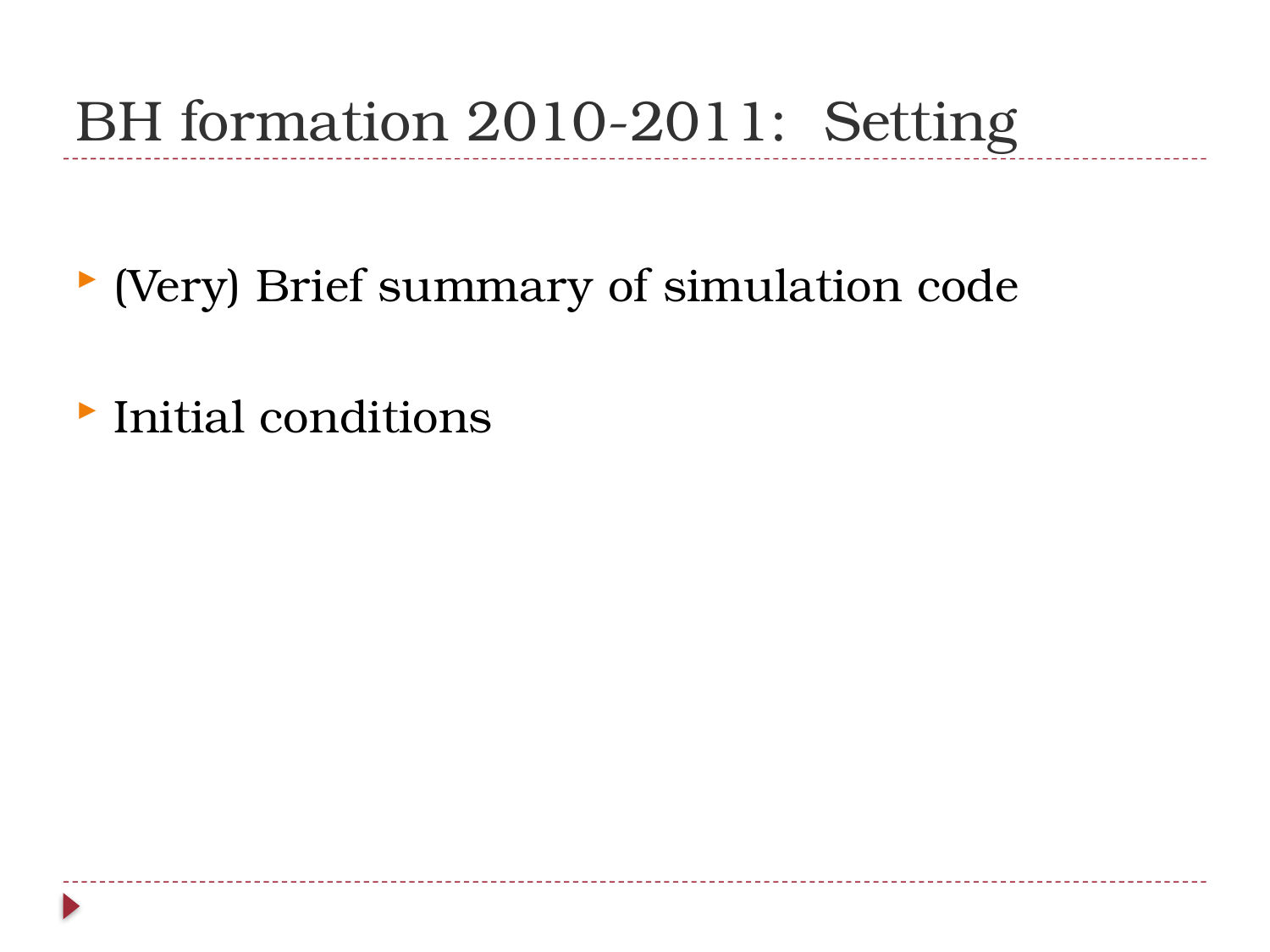

# BH formation 2010-2011:  Setting
(Very) Brief summary of simulation code

Initial conditions